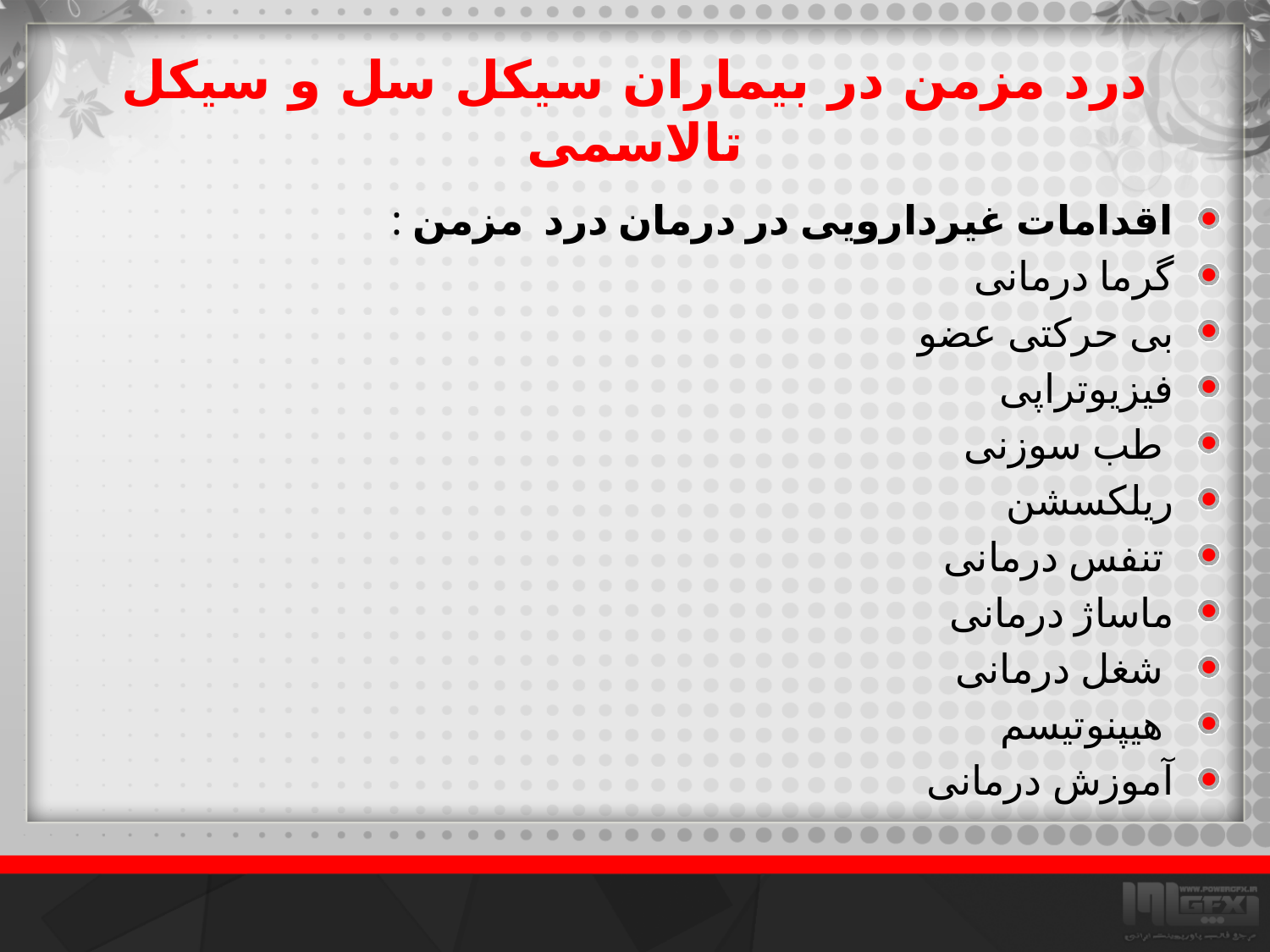

# درد مزمن در بیماران سیکل سل و سیکل تالاسمی
اقدامات غیردارویی در درمان درد  مزمن :
گرما درمانی
بی حرکتی عضو
فیزیوتراپی
 طب سوزنی
ریلکسشن
 تنفس درمانی
ماساژ درمانی
 شغل درمانی
 هیپنوتیسم
آموزش درمانی